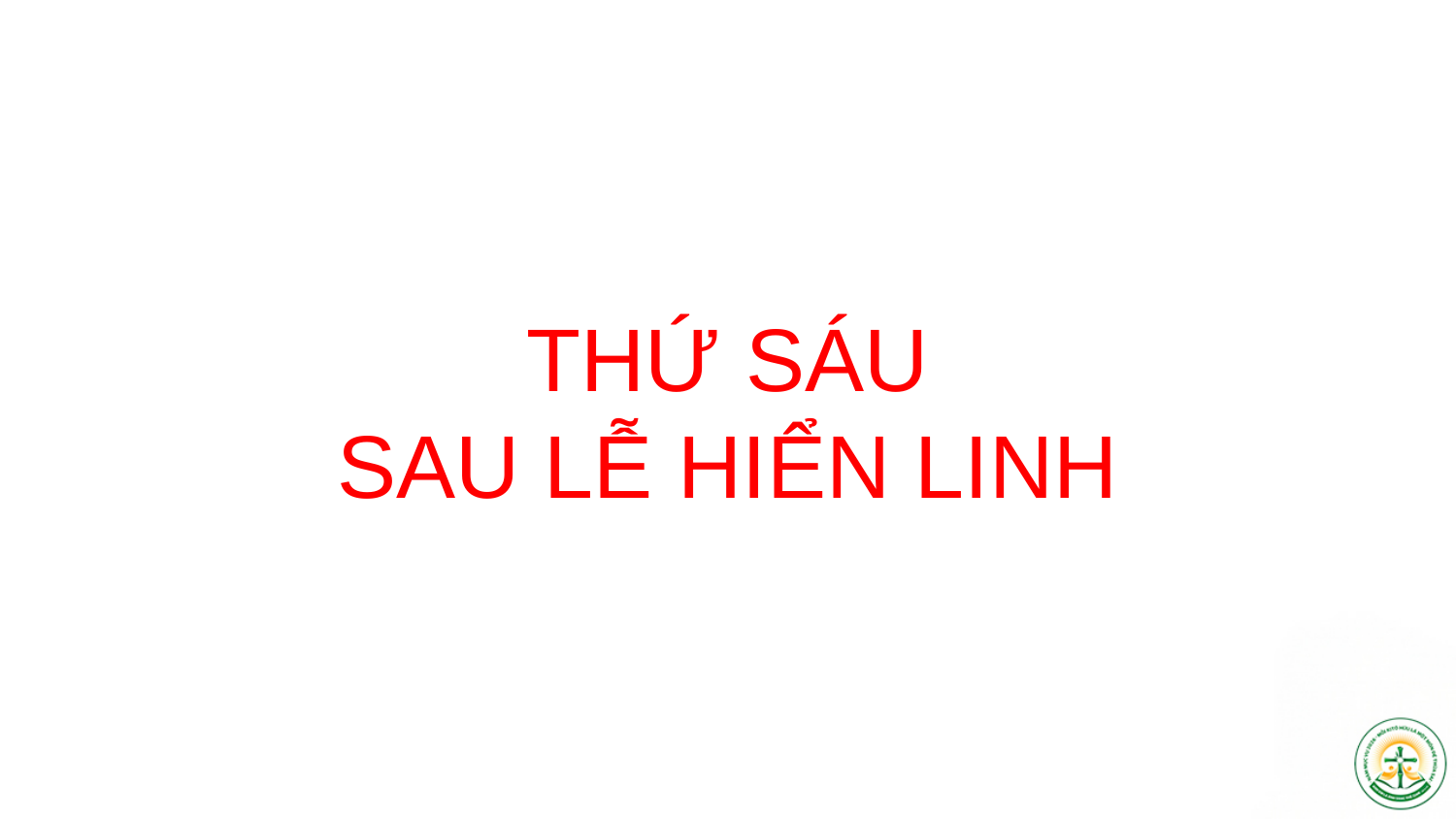

# THỨ SÁU SAU LỄ HIỂN LINH